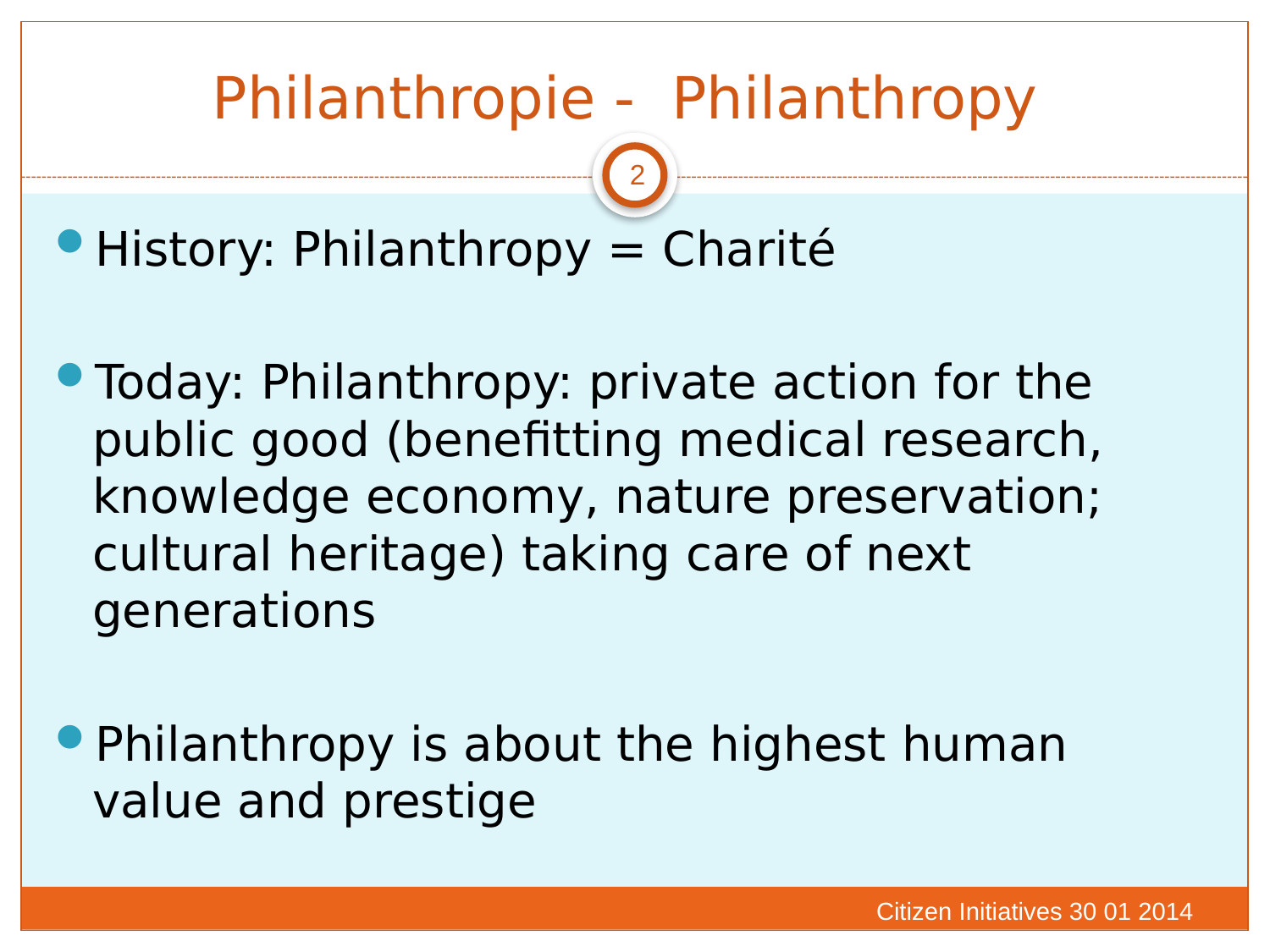

# Philanthropie -  Philanthropy
2
History: Philanthropy = Charité

Today: Philanthropy: private action for the public good (benefitting medical research, knowledge economy, nature preservation; cultural heritage) taking care of next generations

Philanthropy is about the highest human value and prestige
Citizen Initiatives 30 01 2014